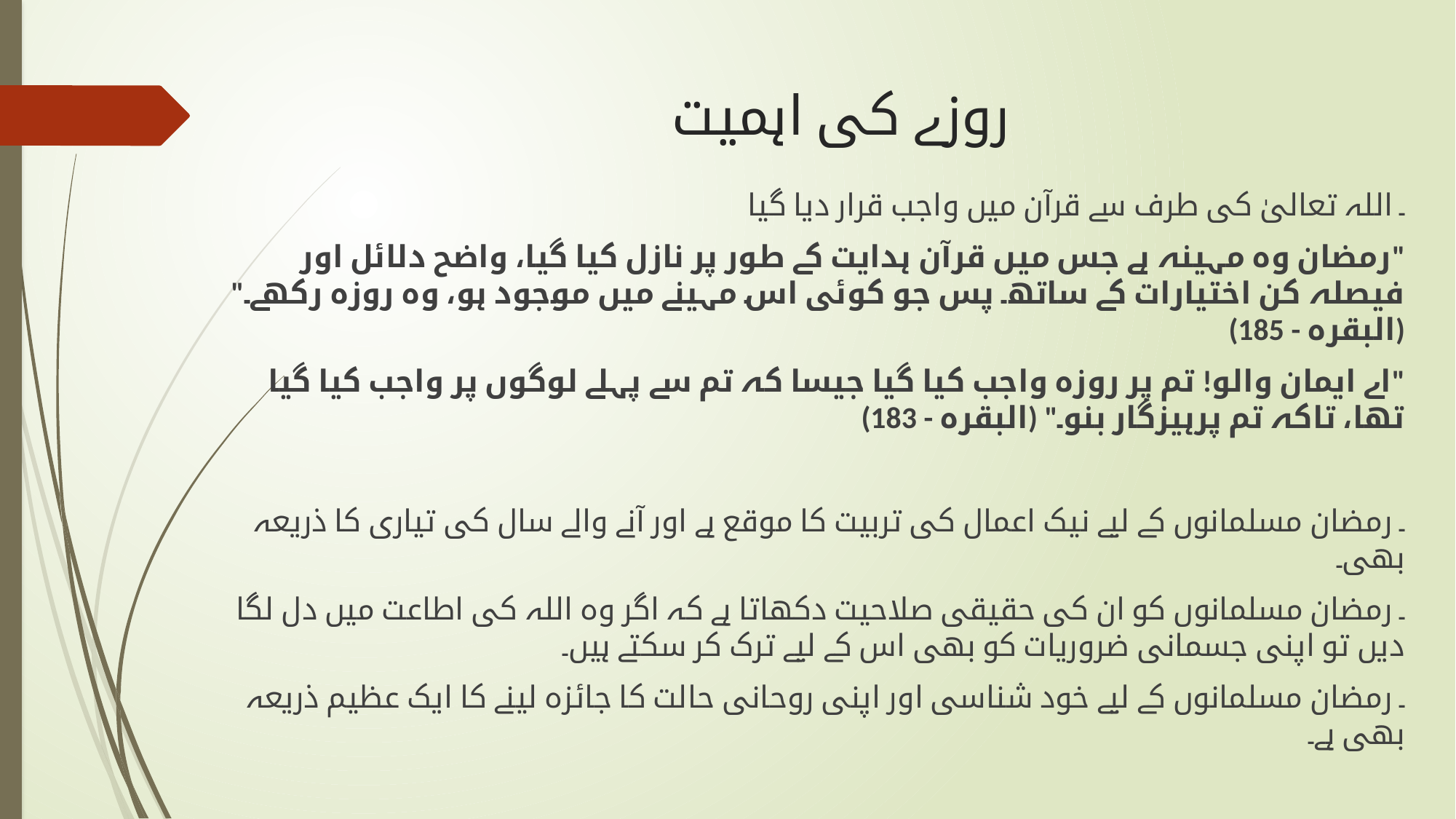

# روزے کی اہمیت
۔ اللہ تعالیٰ کی طرف سے قرآن میں واجب قرار دیا گیا
"رمضان وہ مہینہ ہے جس میں قرآن ہدایت کے طور پر نازل کیا گیا، واضح دلائل اور فیصلہ کن اختیارات کے ساتھ۔ پس جو کوئی اس مہینے میں موجود ہو، وہ روزہ رکھے۔" (البقرہ - 185)
"اے ایمان والو! تم پر روزہ واجب کیا گیا جیسا کہ تم سے پہلے لوگوں پر واجب کیا گیا تھا، تاکہ تم پرہیزگار بنو۔" (البقرہ - 183)

۔ رمضان مسلمانوں کے لیے نیک اعمال کی تربیت کا موقع ہے اور آنے والے سال کی تیاری کا ذریعہ بھی۔
۔ رمضان مسلمانوں کو ان کی حقیقی صلاحیت دکھاتا ہے کہ اگر وہ اللہ کی اطاعت میں دل لگا دیں تو اپنی جسمانی ضروریات کو بھی اس کے لیے ترک کر سکتے ہیں۔
۔ رمضان مسلمانوں کے لیے خود شناسی اور اپنی روحانی حالت کا جائزہ لینے کا ایک عظیم ذریعہ بھی ہے۔